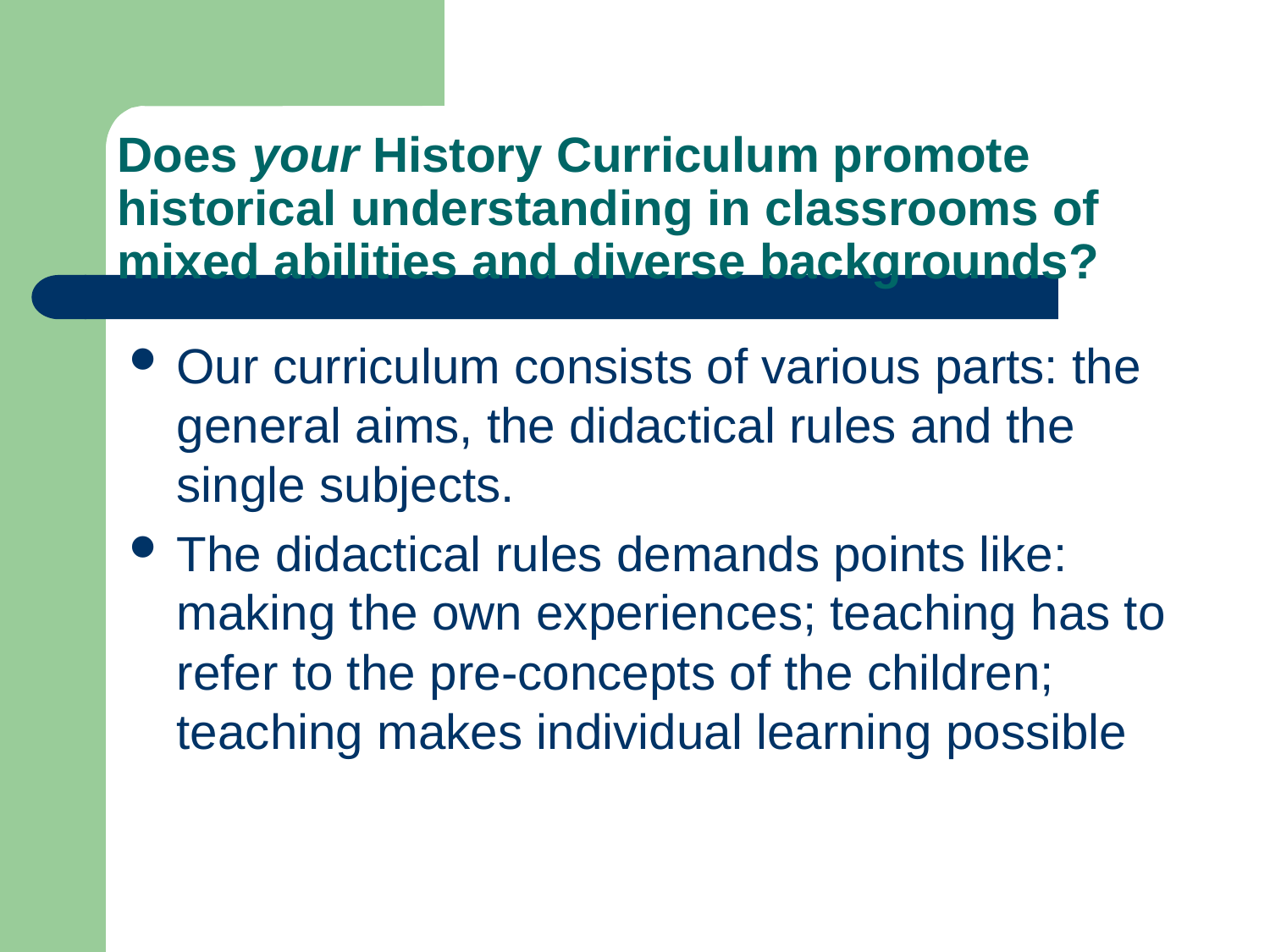

# Does your History Curriculum promote historical understanding in classrooms of mixed abilities and diverse backgrounds?
Our curriculum consists of various parts: the general aims, the didactical rules and the single subjects.
The didactical rules demands points like: making the own experiences; teaching has to refer to the pre-concepts of the children; teaching makes individual learning possible